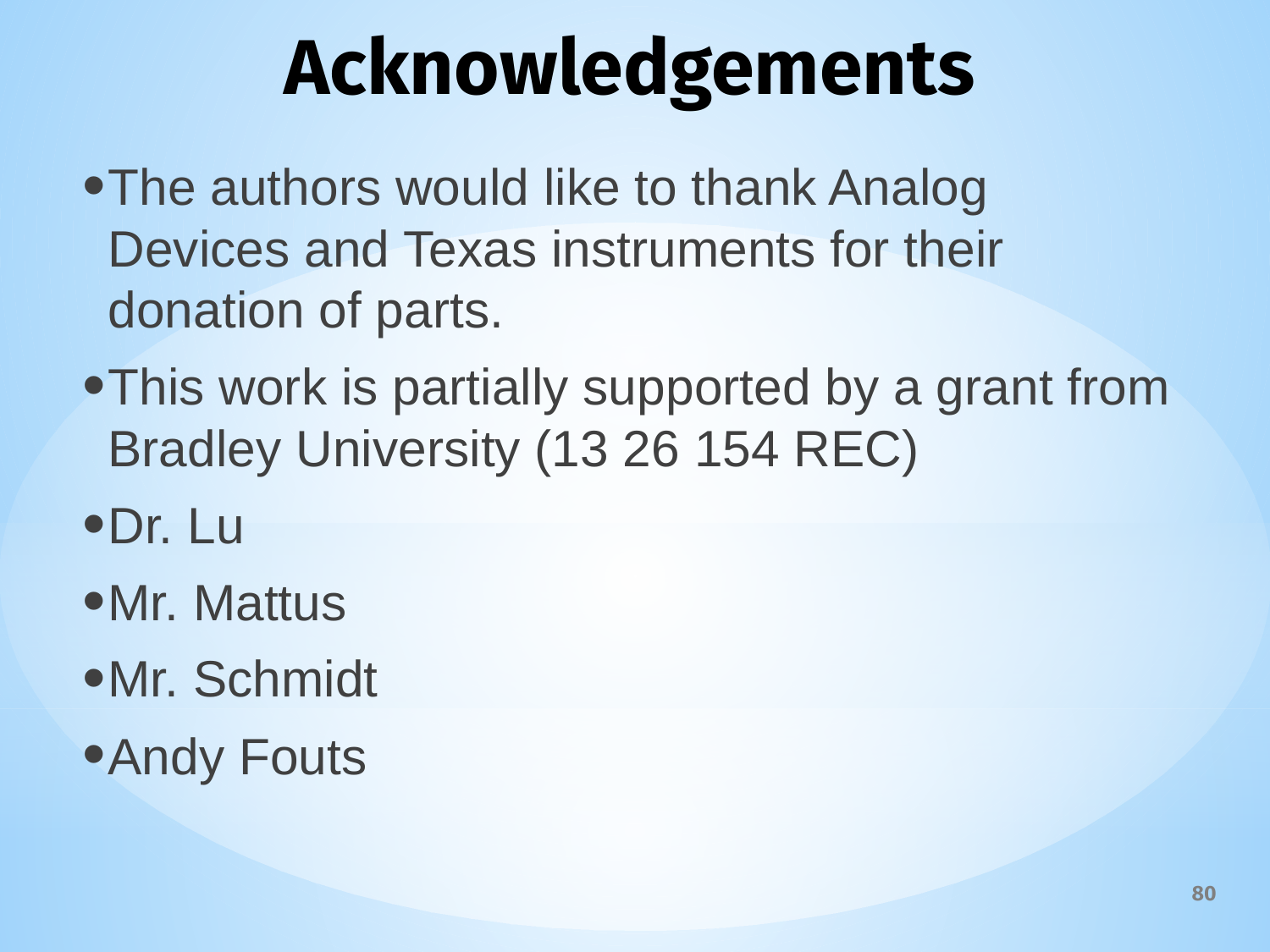

# Acknowledgements
The authors would like to thank Analog Devices and Texas instruments for their donation of parts.
This work is partially supported by a grant from Bradley University (13 26 154 REC)
Dr. Lu
Mr. Mattus
Mr. Schmidt
Andy Fouts
80